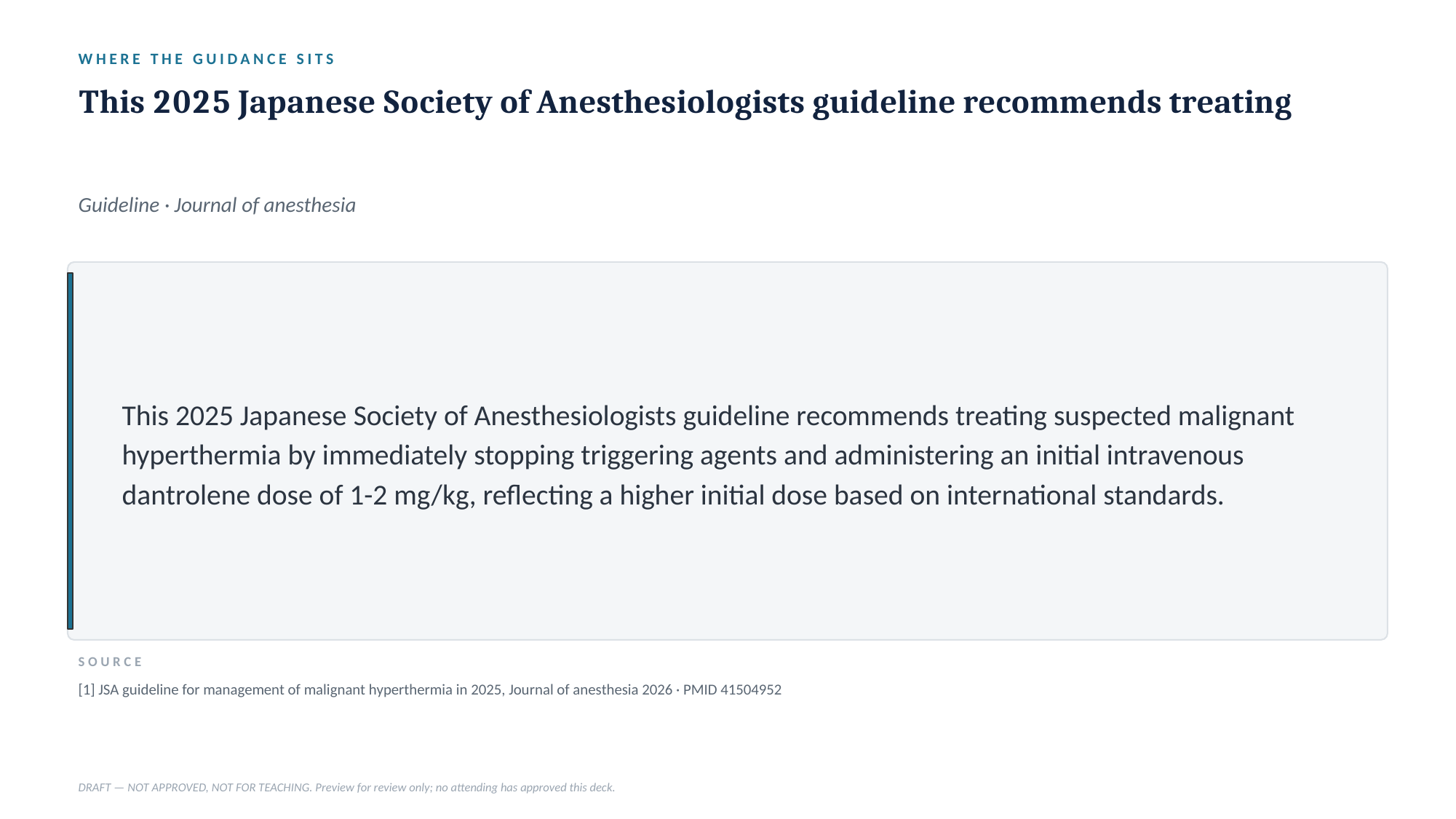

WHERE THE GUIDANCE SITS
This 2025 Japanese Society of Anesthesiologists guideline recommends treating
Guideline · Journal of anesthesia

This 2025 Japanese Society of Anesthesiologists guideline recommends treating suspected malignant hyperthermia by immediately stopping triggering agents and administering an initial intravenous dantrolene dose of 1-2 mg/kg, reflecting a higher initial dose based on international standards.
SOURCE
[1] JSA guideline for management of malignant hyperthermia in 2025, Journal of anesthesia 2026 · PMID 41504952
DRAFT — NOT APPROVED, NOT FOR TEACHING. Preview for review only; no attending has approved this deck.